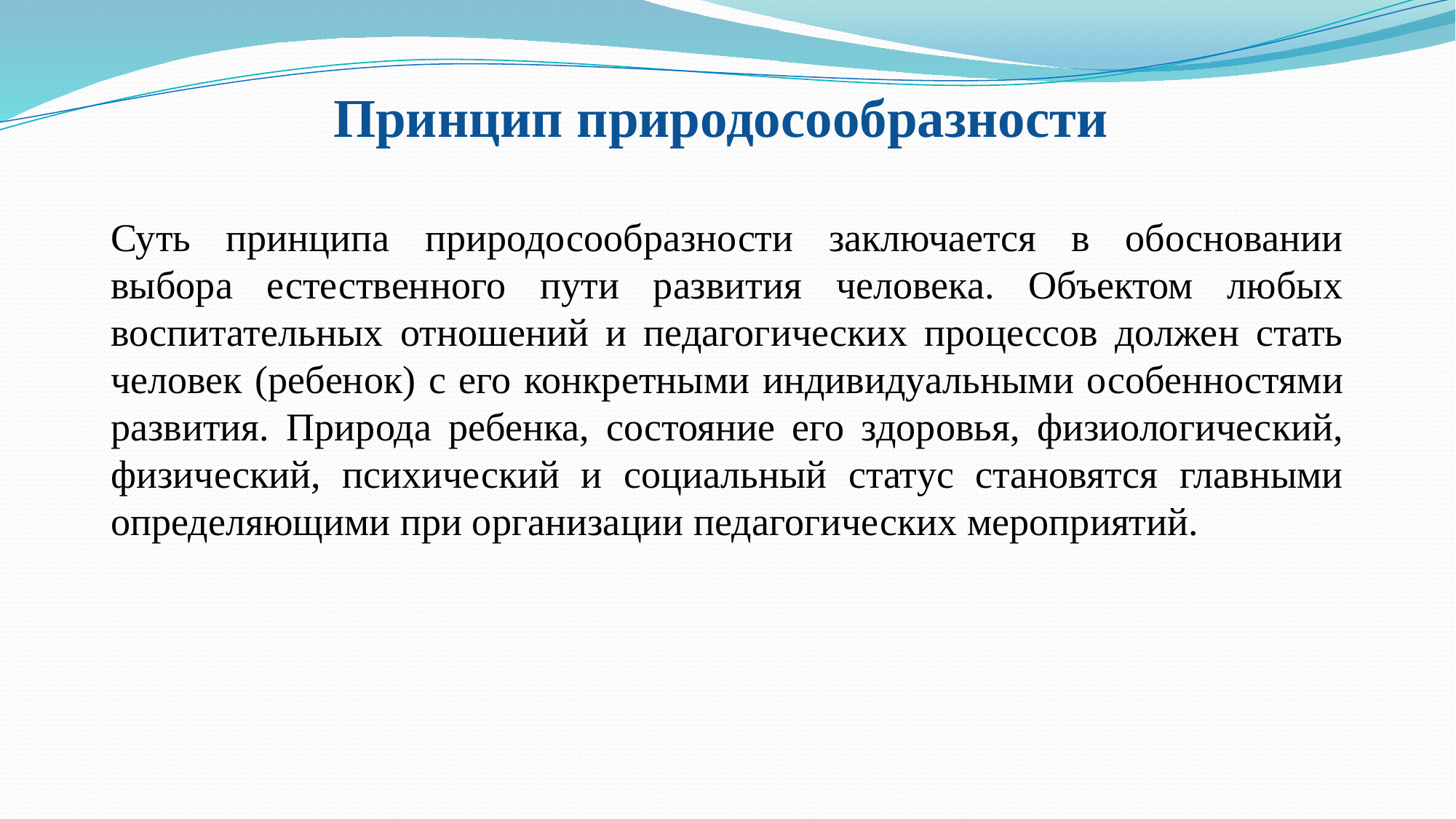

Принцип природосообразности

Суть принципа природосообразности заключается в обосновании выбора естественного пути развития человека. Объектом любых воспитательных отношений и педагогических процессов должен стать человек (ребенок) с его конкретными индивидуальными особенностями развития. Природа ребенка, состояние его здоровья, физиологический, физический, психический и социальный статус становятся главными определяющими при организации педагогических мероприятий.